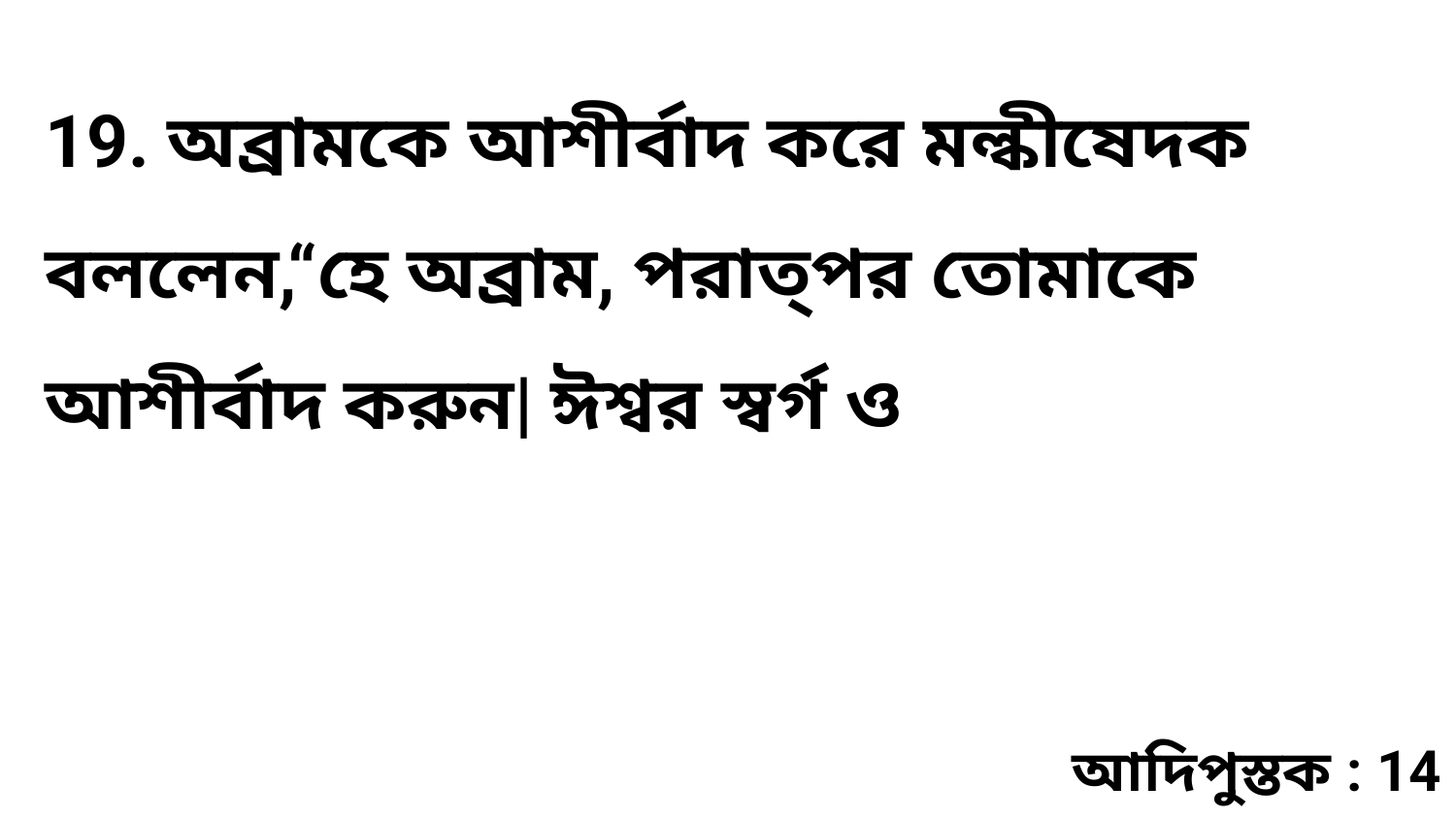

19. অব্রামকে আশীর্বাদ করে মল্কীষেদক বললেন,“হে অব্রাম, পরাত্‌পর তোমাকে আশীর্বাদ করুন| ঈশ্বর স্বর্গ ও
আদিপুস্তক : 14